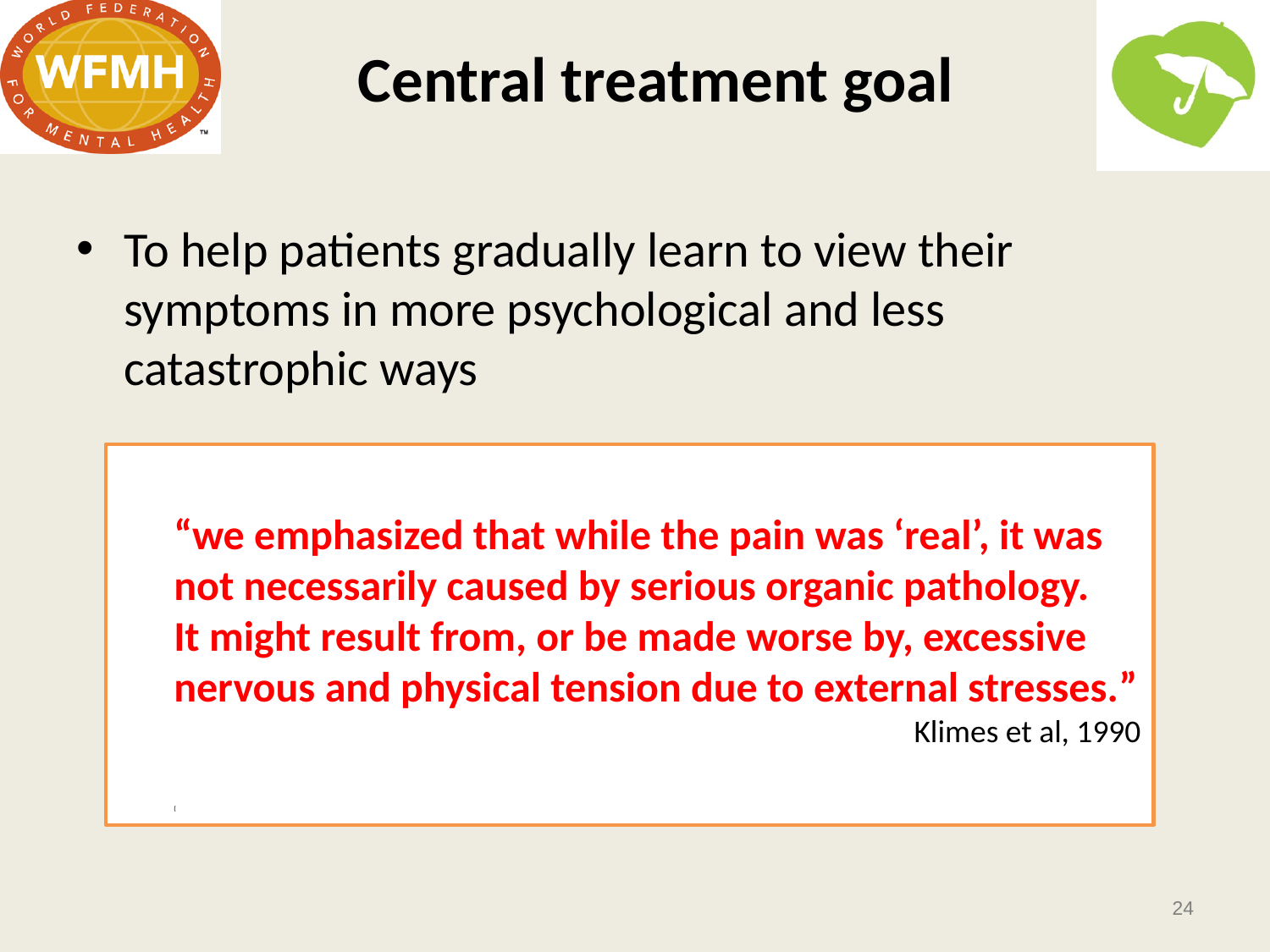

# Central treatment goal
To help patients gradually learn to view their symptoms in more psychological and less catastrophic ways

“we emphasized that while the pain was ‘real’, it was not necessarily caused by serious organic pathology.   It might result from, or be made worse by, excessive nervous and physical tension due to external stresses.”
Klimes et al, 1990

(
24